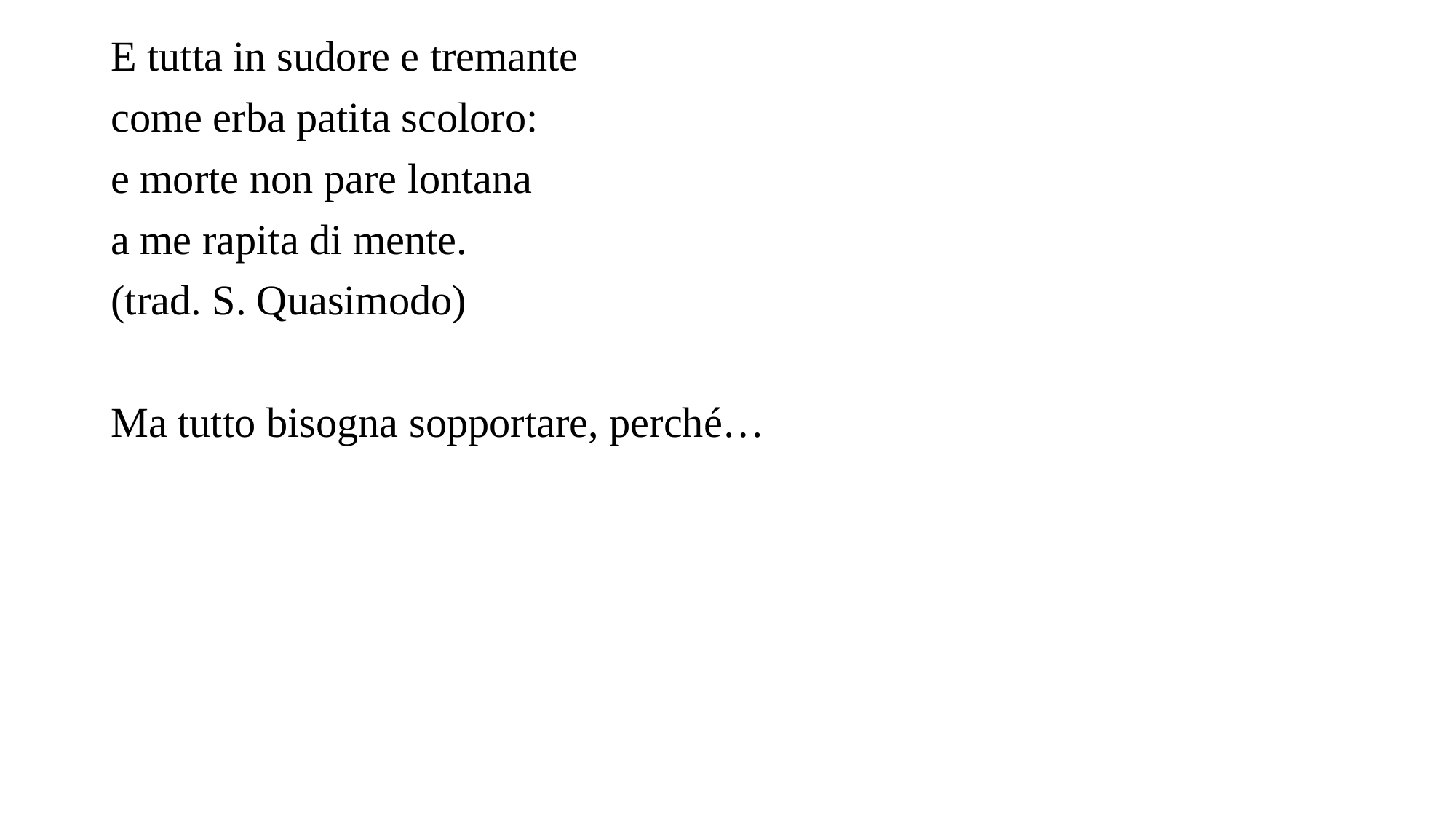

E tutta in sudore e tremante
come erba patita scoloro:
e morte non pare lontana
a me rapita di mente.
(trad. S. Quasimodo)

Ma tutto bisogna sopportare, perché…